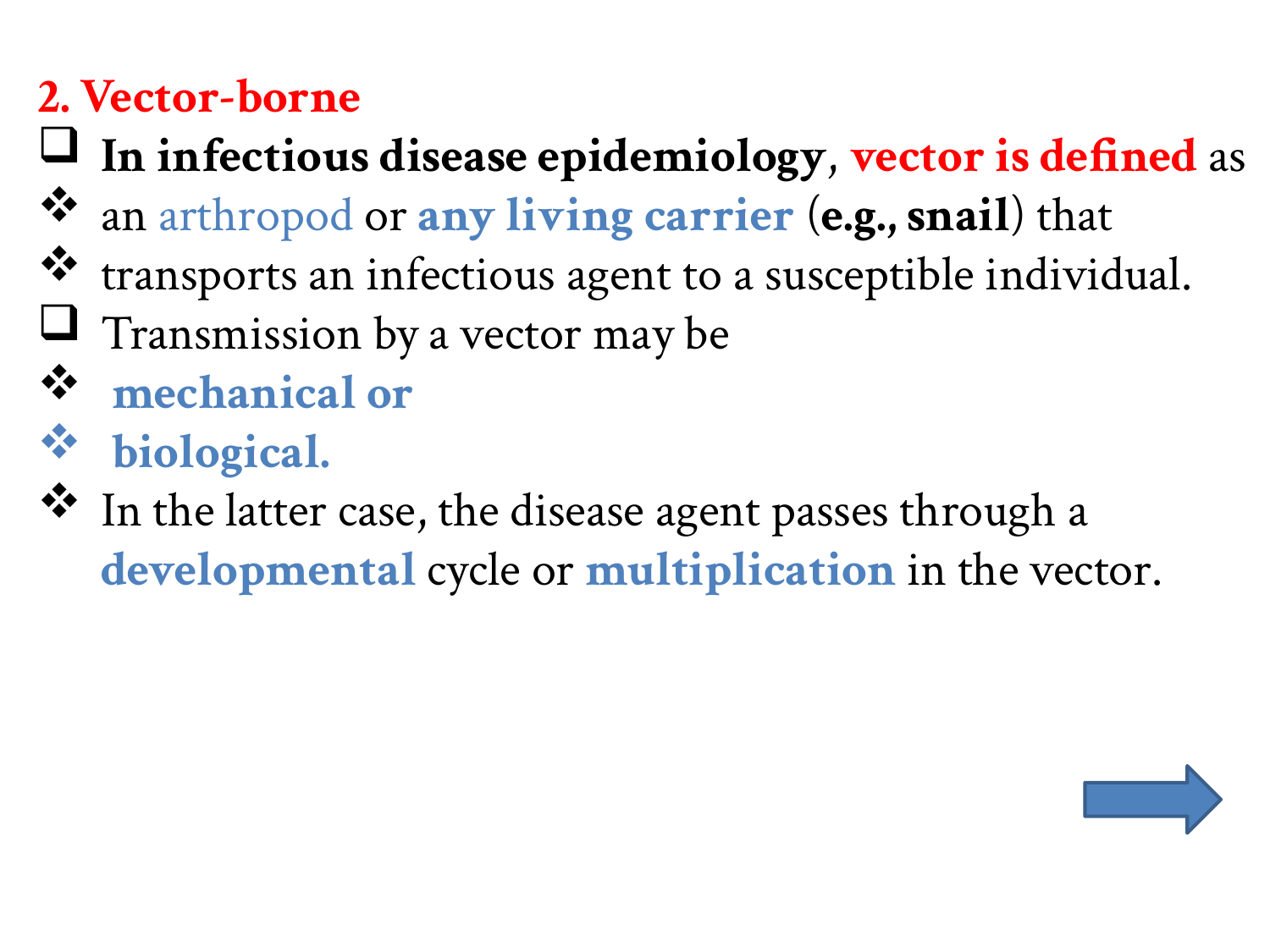

2. Vector-borne
In infectious disease epidemiology, vector is defined as
an arthropod or any living carrier (e.g., snail) that
transports an infectious agent to a susceptible individual.
Transmission by a vector may be
 mechanical or
 biological.
In the latter case, the disease agent passes through a developmental cycle or multiplication in the vector.